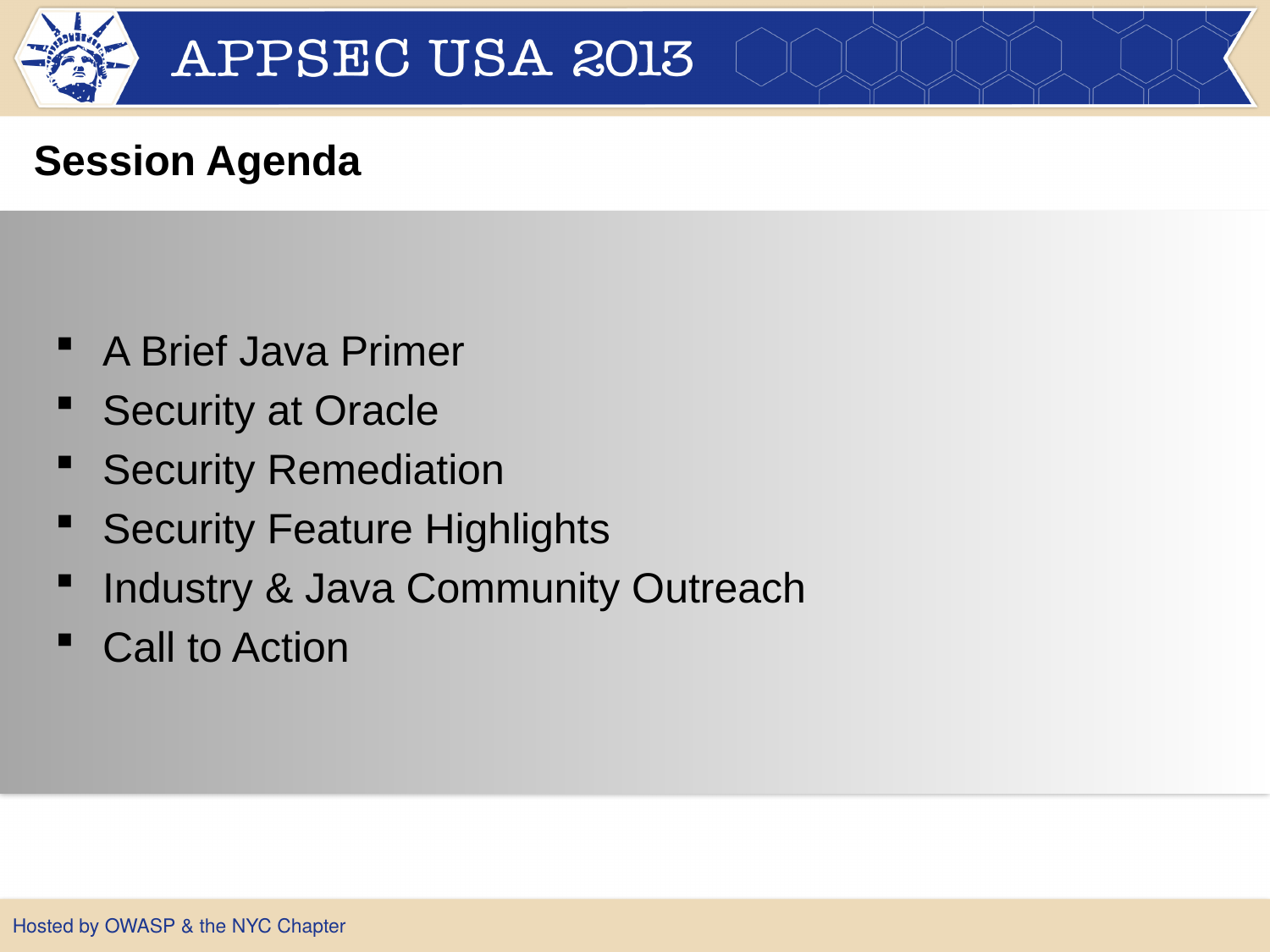

Session Agenda

A Brief Java Primer
Security at Oracle
Security Remediation
Security Feature Highlights
Industry & Java Community Outreach
Call to Action
Hosted by OWASP & the NYC Chapter